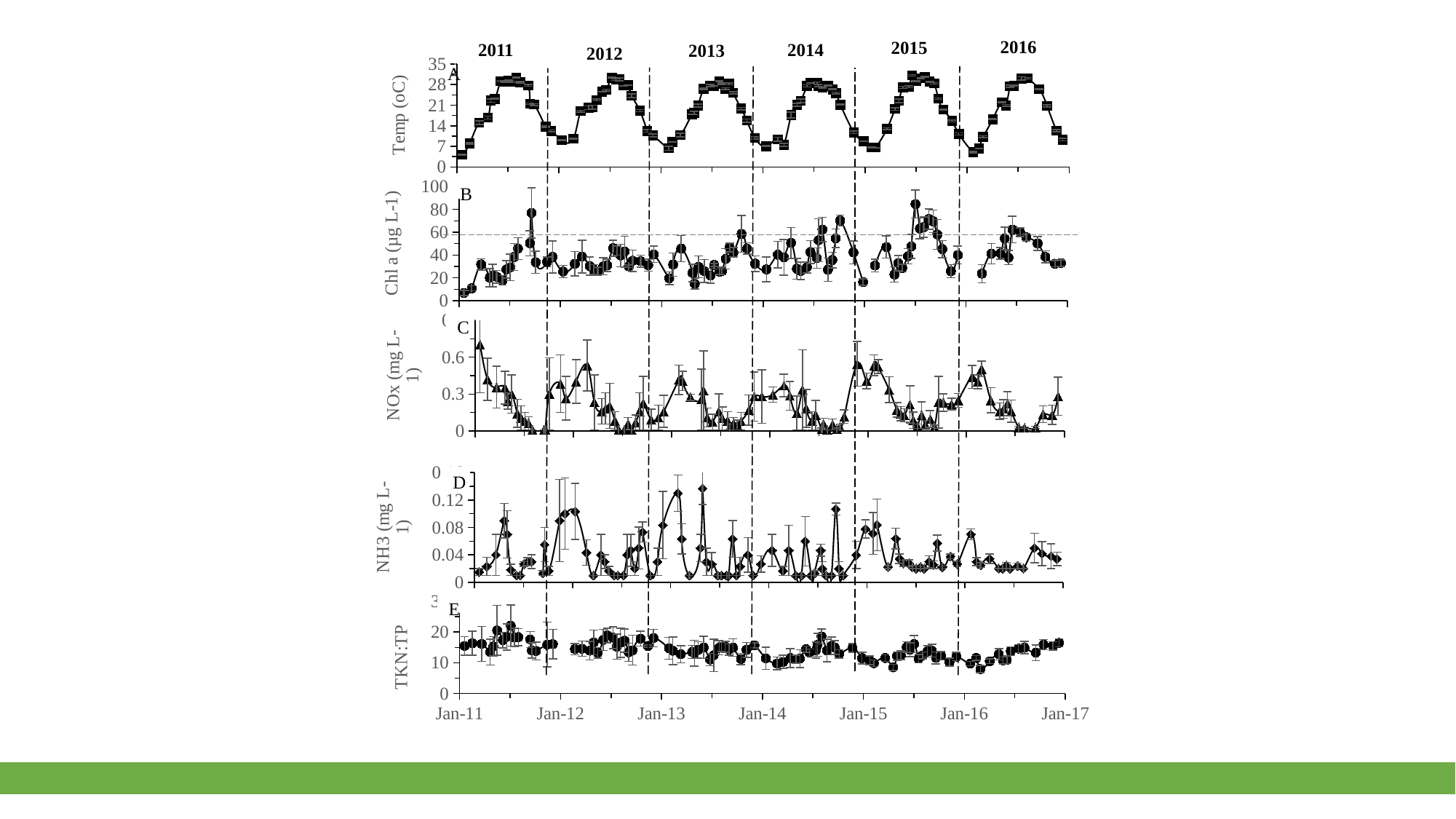

2016
2015
2011
2014
2013
2012

### Chart

| Category |  |
|---|---|

### Chart

| Category |  |
|---|---|

### Chart

| Category |  |
|---|---|

### Chart

| Category |  |
|---|---|

### Chart

| Category |  |
|---|---|